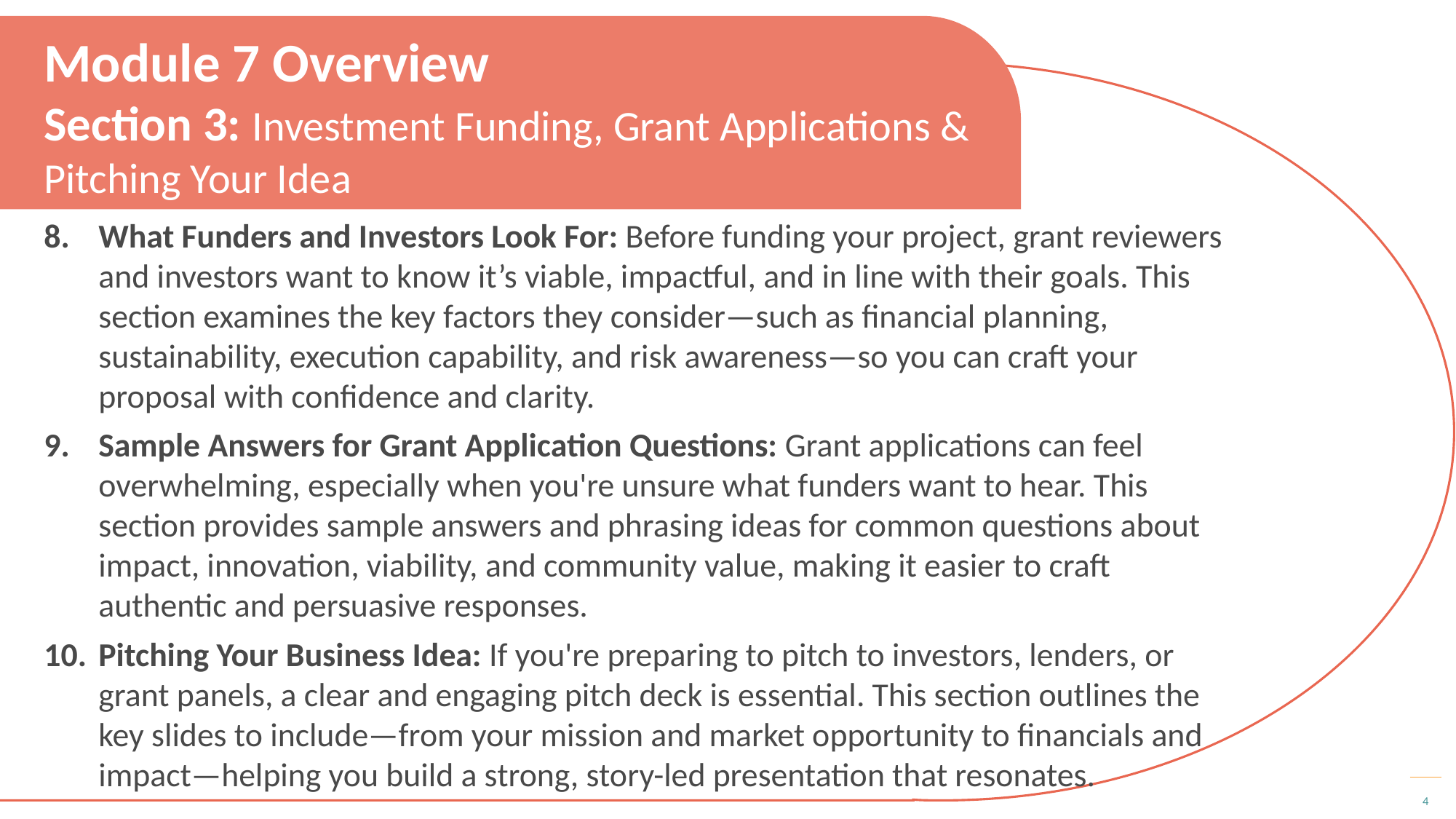

Module 7 Overview
Section 3: Investment Funding, Grant Applications & Pitching Your Idea

What Funders and Investors Look For: Before funding your project, grant reviewers and investors want to know it’s viable, impactful, and in line with their goals. This section examines the key factors they consider—such as financial planning, sustainability, execution capability, and risk awareness—so you can craft your proposal with confidence and clarity.
Sample Answers for Grant Application Questions: Grant applications can feel overwhelming, especially when you're unsure what funders want to hear. This section provides sample answers and phrasing ideas for common questions about impact, innovation, viability, and community value, making it easier to craft authentic and persuasive responses.
Pitching Your Business Idea: If you're preparing to pitch to investors, lenders, or grant panels, a clear and engaging pitch deck is essential. This section outlines the key slides to include—from your mission and market opportunity to financials and impact—helping you build a strong, story-led presentation that resonates.

4